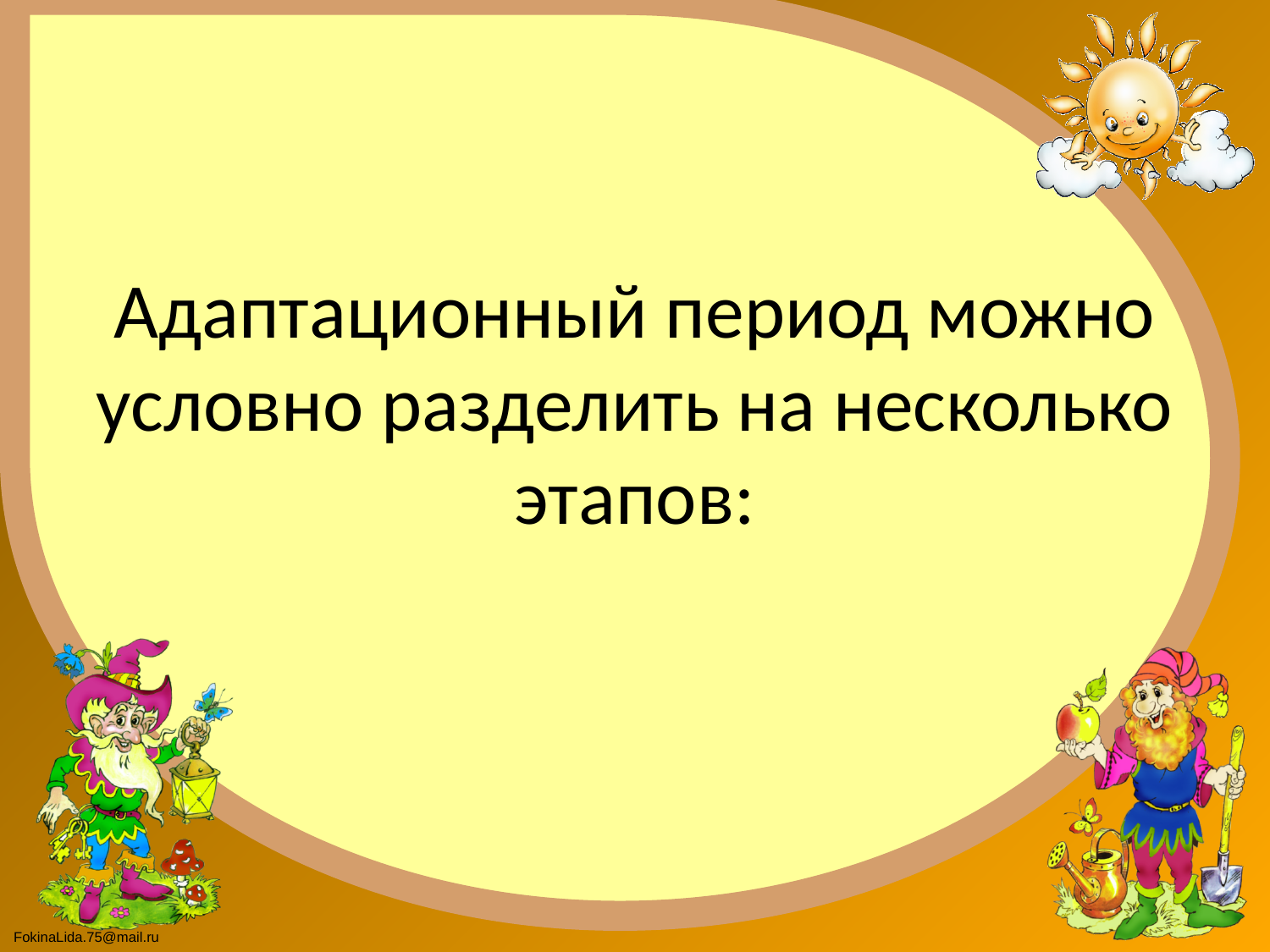

# Адаптационный период можно условно разделить на несколько этапов: